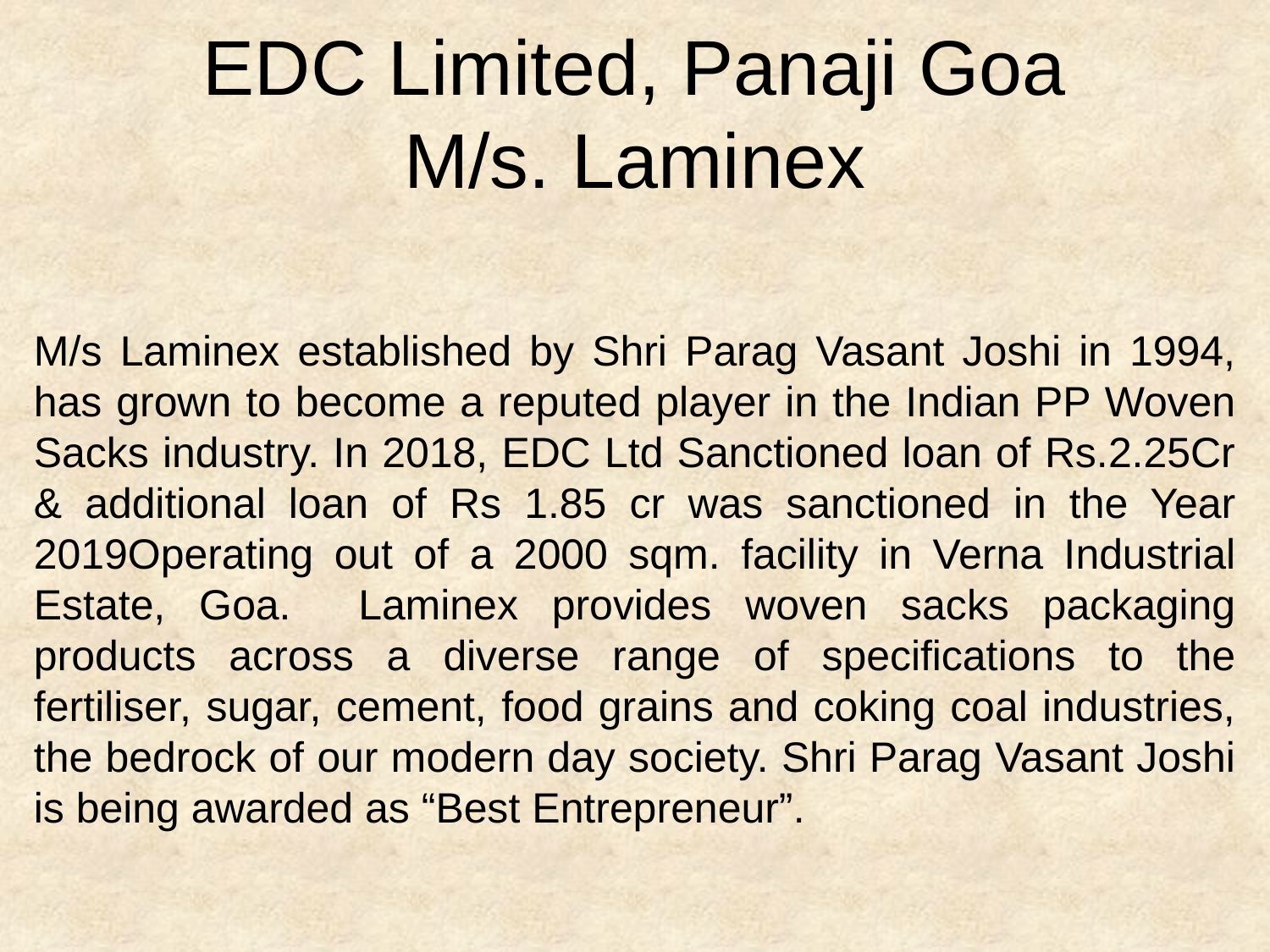

# EDC Limited, Panaji Goa M/s. Laminex
M/s Laminex established by Shri Parag Vasant Joshi in 1994, has grown to become a reputed player in the Indian PP Woven Sacks industry. In 2018, EDC Ltd Sanctioned loan of Rs.2.25Cr & additional loan of Rs 1.85 cr was sanctioned in the Year 2019Operating out of a 2000 sqm. facility in Verna Industrial Estate, Goa.  Laminex provides woven sacks packaging products across a diverse range of specifications to the fertiliser, sugar, cement, food grains and coking coal industries, the bedrock of our modern day society. Shri Parag Vasant Joshi is being awarded as “Best Entrepreneur”.